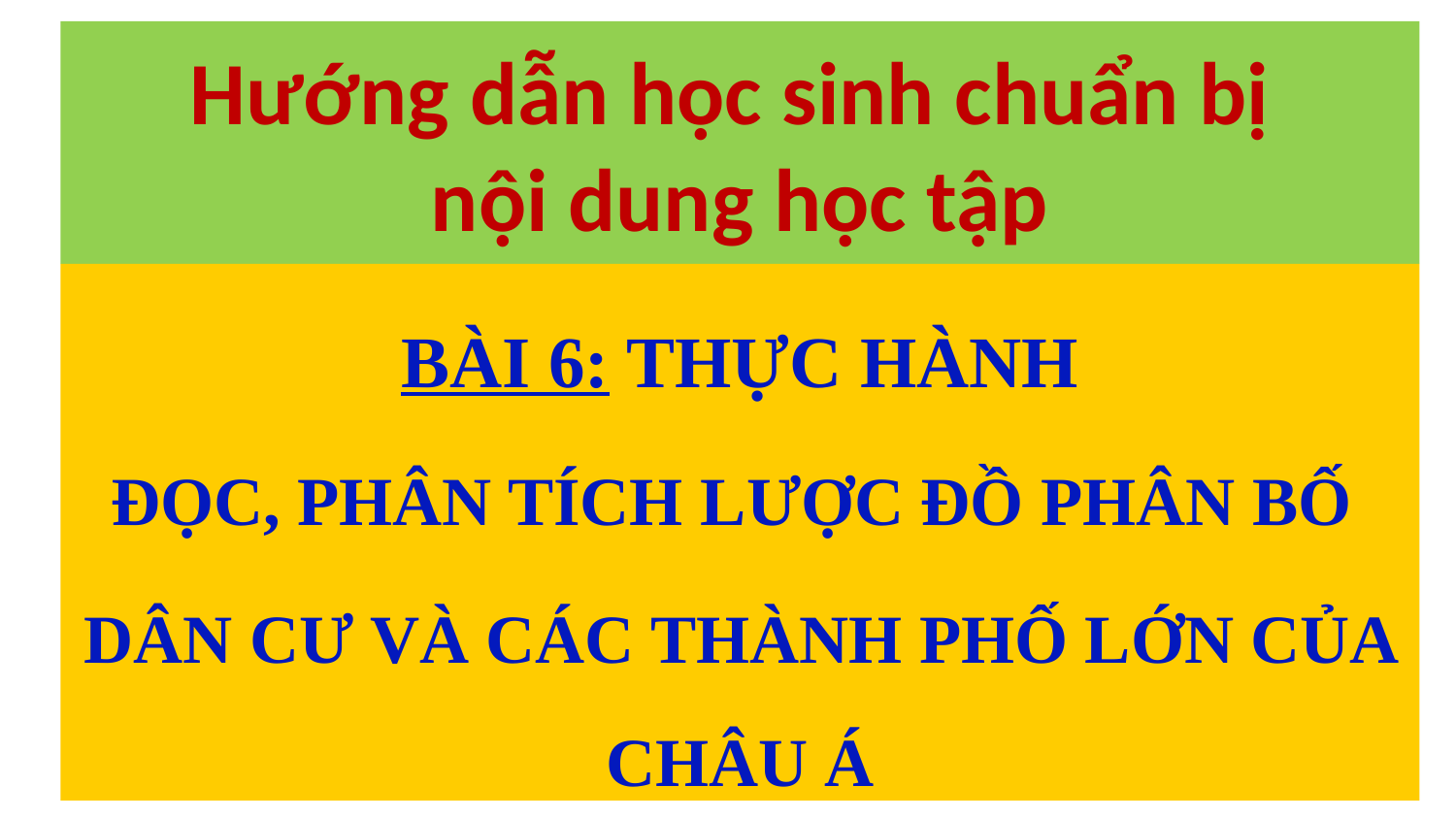

# Hướng dẫn học sinh chuẩn bị nội dung học tập
BÀI 6: THỰC HÀNH
ĐỌC, PHÂN TÍCH LƯỢC ĐỒ PHÂN BỐ
DÂN CƯ VÀ CÁC THÀNH PHỐ LỚN CỦA CHÂU Á